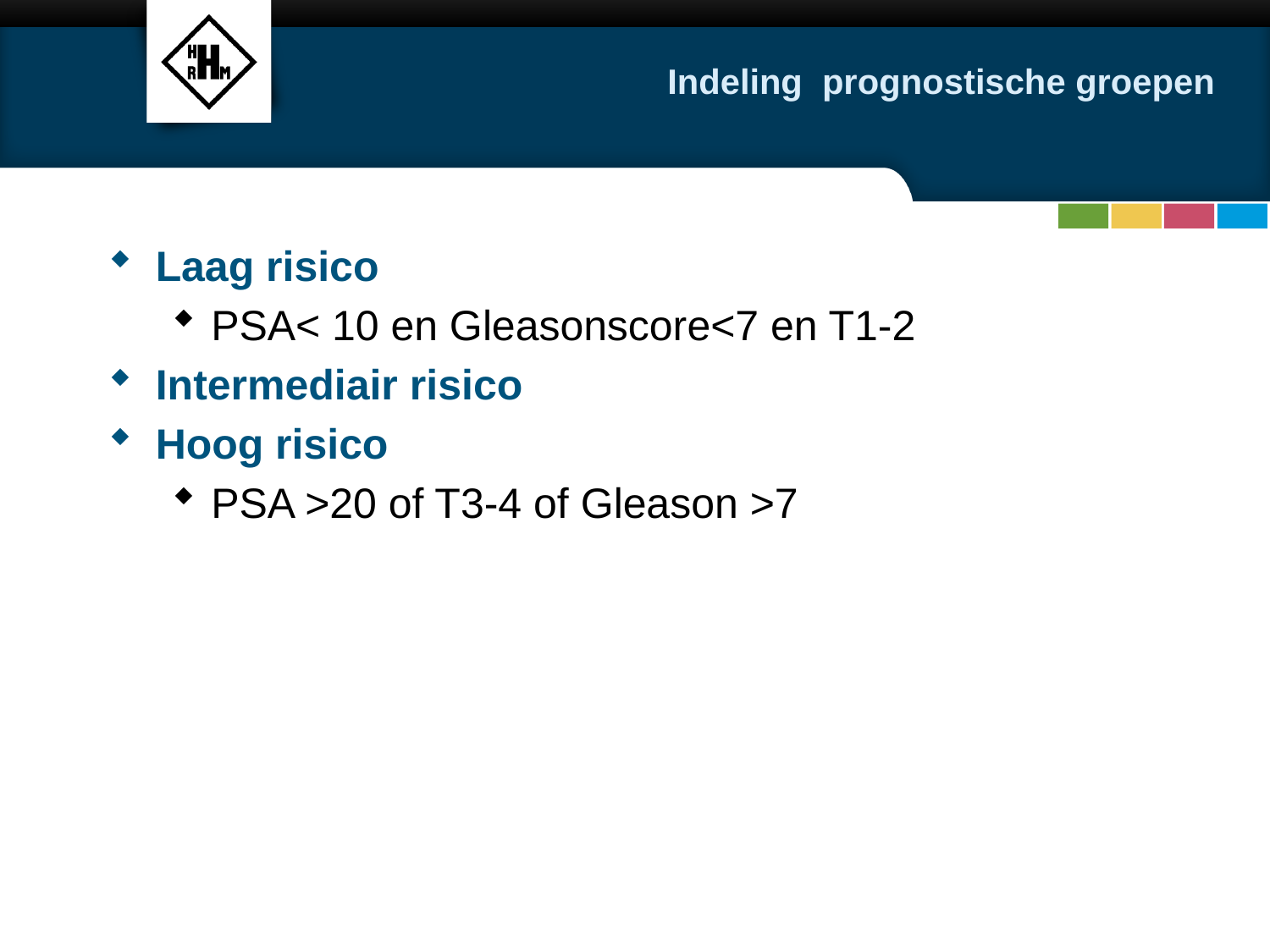

# Indeling  prognostische groepen
Laag risico
PSA< 10 en Gleasonscore<7 en T1-2
Intermediair risico
Hoog risico
PSA >20 of T3-4 of Gleason >7